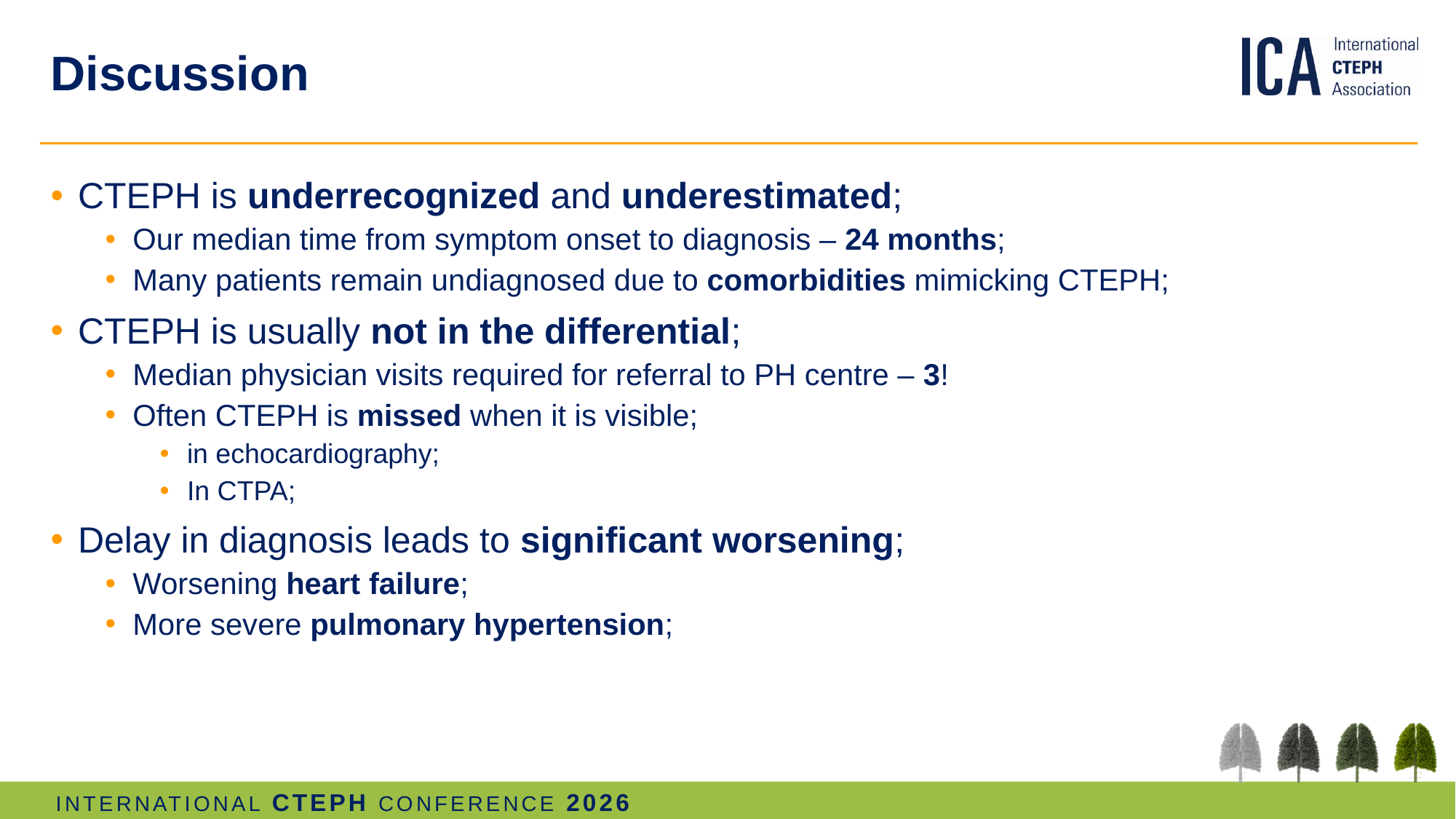

# Discussion
CTEPH is underrecognized and underestimated;
Our median time from symptom onset to diagnosis – 24 months;
Many patients remain undiagnosed due to comorbidities mimicking CTEPH;
CTEPH is usually not in the differential;
Median physician visits required for referral to PH centre – 3!
Often CTEPH is missed when it is visible;
in echocardiography;
In CTPA;
Delay in diagnosis leads to significant worsening;
Worsening heart failure;
More severe pulmonary hypertension;